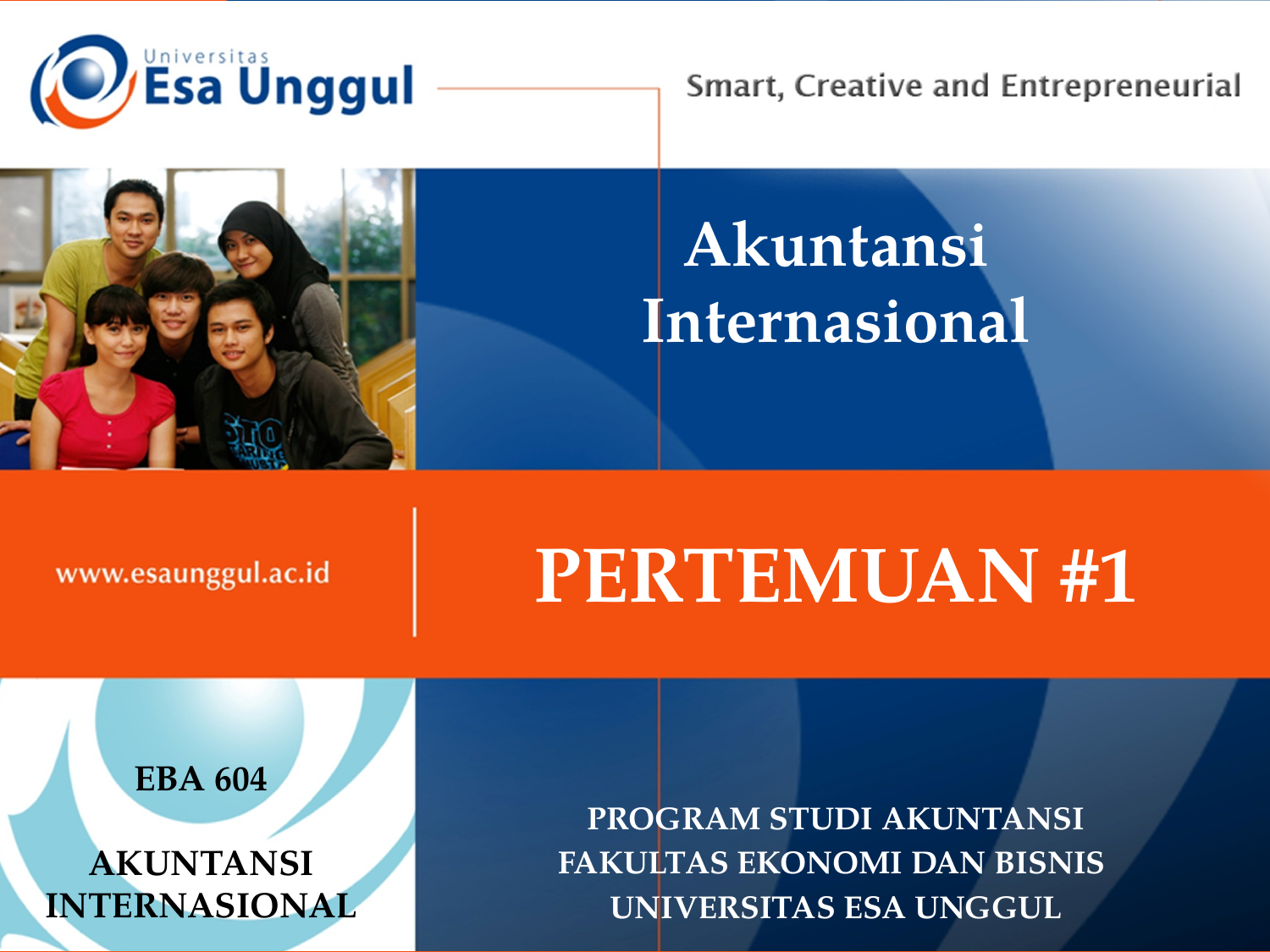

# Akuntansi Internasional
PERTEMUAN #1
EBA 604

AKUNTANSI INTERNASIONAL

PROGRAM STUDI AKUNTANSI
FAKULTAS EKONOMI DAN BISNIS
UNIVERSITAS ESA UNGGUL